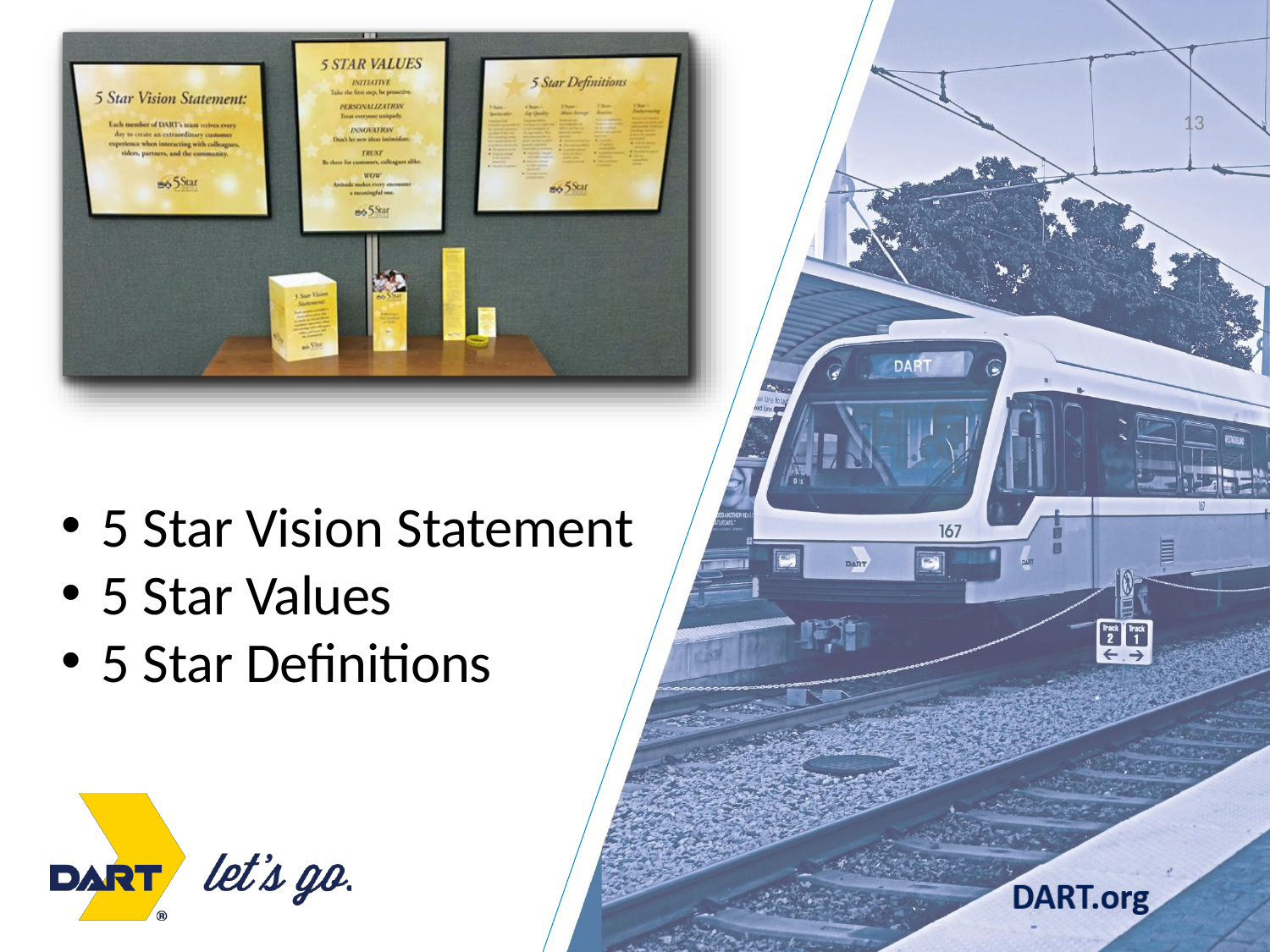

13

13
5 Star Vision Statement
5 Star Values
5 Star Definitions